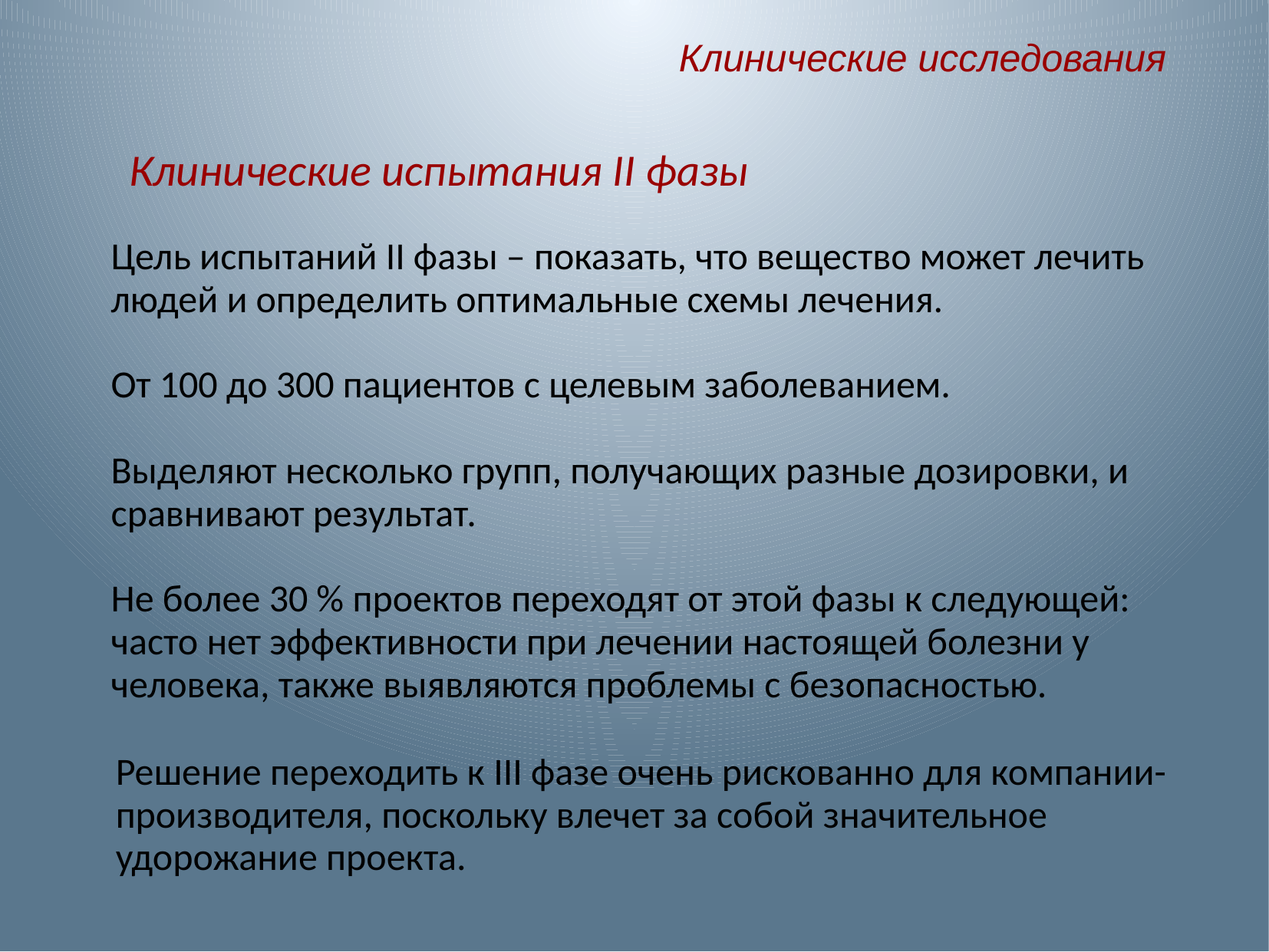

Клинические исследования
Клинические испытания II фазы
Цель испытаний II фазы – показать, что вещество может лечить людей и определить оптимальные схемы лечения.

От 100 до 300 пациентов с целевым заболеванием.

Выделяют несколько групп, получающих разные дозировки, и сравнивают результат.

Не более 30 % проектов переходят от этой фазы к следующей: часто нет эффективности при лечении настоящей болезни у человека, также выявляются проблемы с безопасностью.
Решение переходить к III фазе очень рискованно для компании-производителя, поскольку влечет за собой значительное удорожание проекта.